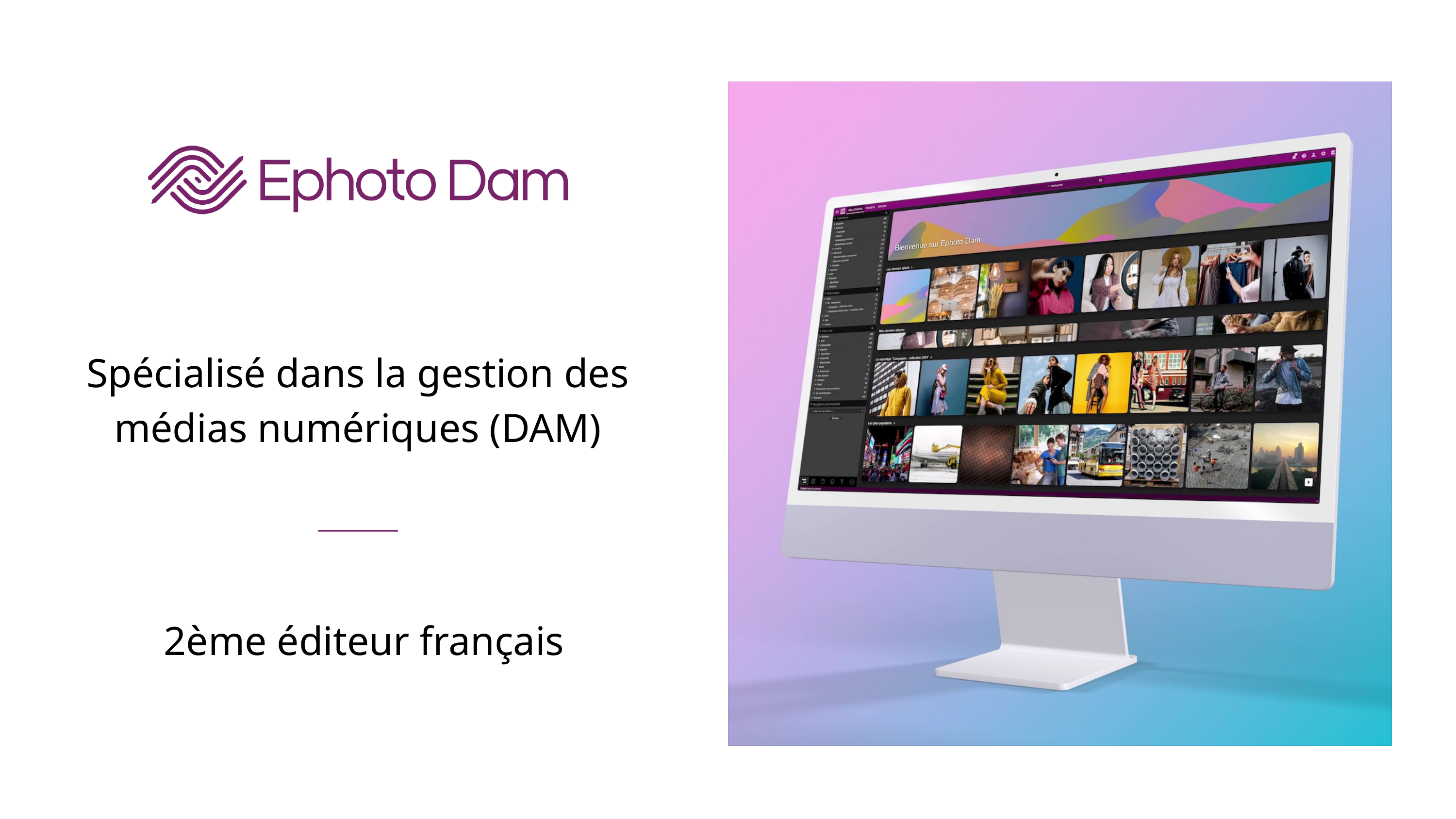

Spécialisé dans la gestion des médias numériques (DAM)

2ème éditeur français